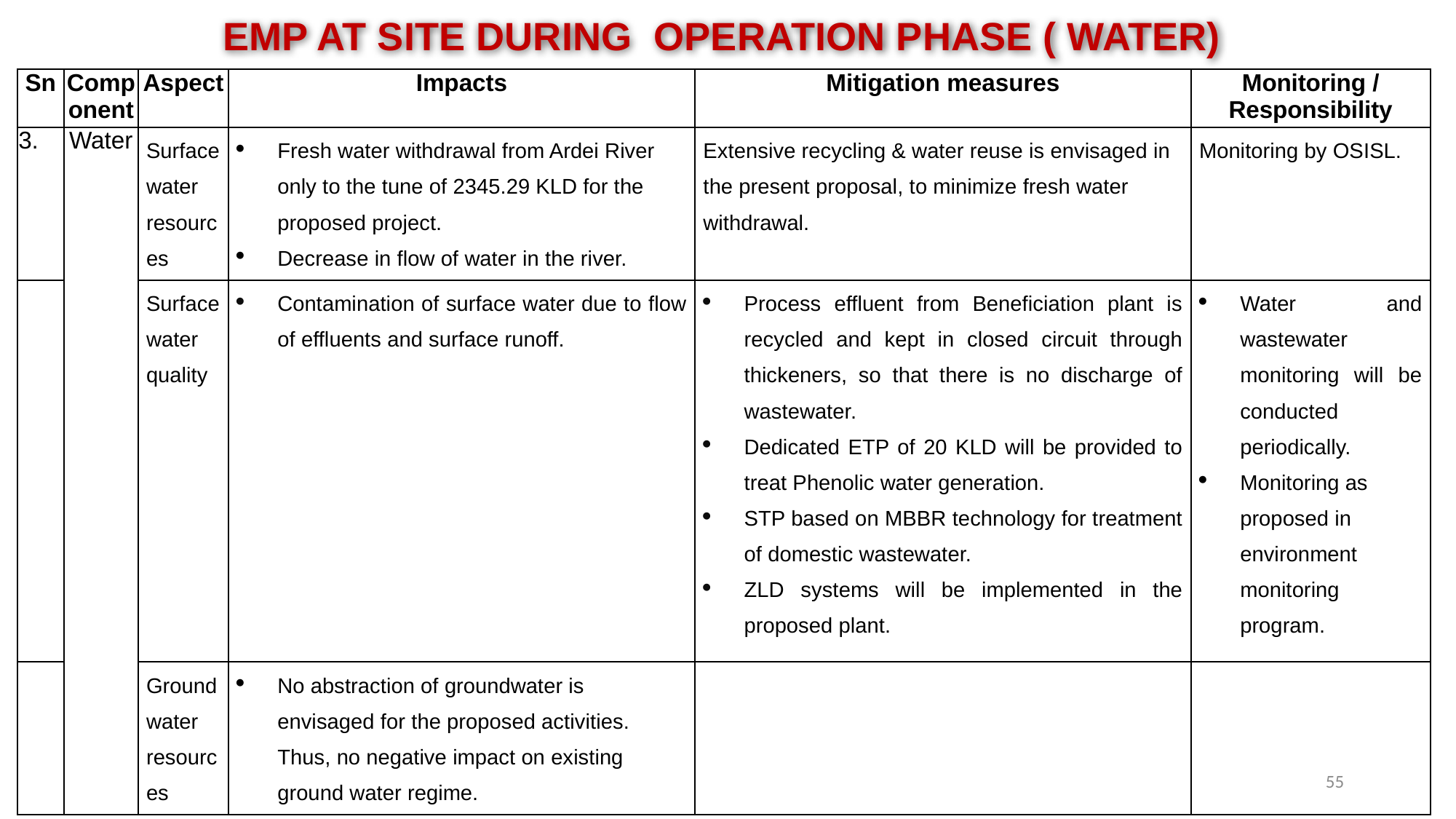

EMP AT SITE DURING  OPERATION PHASE ( WATER)
| Sn | Component | Aspect | Impacts | Mitigation measures | Monitoring / Responsibility |
| --- | --- | --- | --- | --- | --- |
| 3. | Water | Surface water resources | Fresh water withdrawal from Ardei River only to the tune of 2345.29 KLD for the proposed project. Decrease in flow of water in the river. | Extensive recycling & water reuse is envisaged in the present proposal, to minimize fresh water withdrawal. | Monitoring by OSISL. |
|  |  | Surface water quality | Contamination of surface water due to flow of effluents and surface runoff. | Process effluent from Beneficiation plant is recycled and kept in closed circuit through thickeners, so that there is no discharge of wastewater. Dedicated ETP of 20 KLD will be provided to treat Phenolic water generation. STP based on MBBR technology for treatment of domestic wastewater. ZLD systems will be implemented in the proposed plant. | Water and wastewater monitoring will be conducted periodically. Monitoring as proposed in environment monitoring program. |
|  |  | Ground water resources | No abstraction of groundwater is envisaged for the proposed activities. Thus, no negative impact on existing ground water regime. |  |  |
55